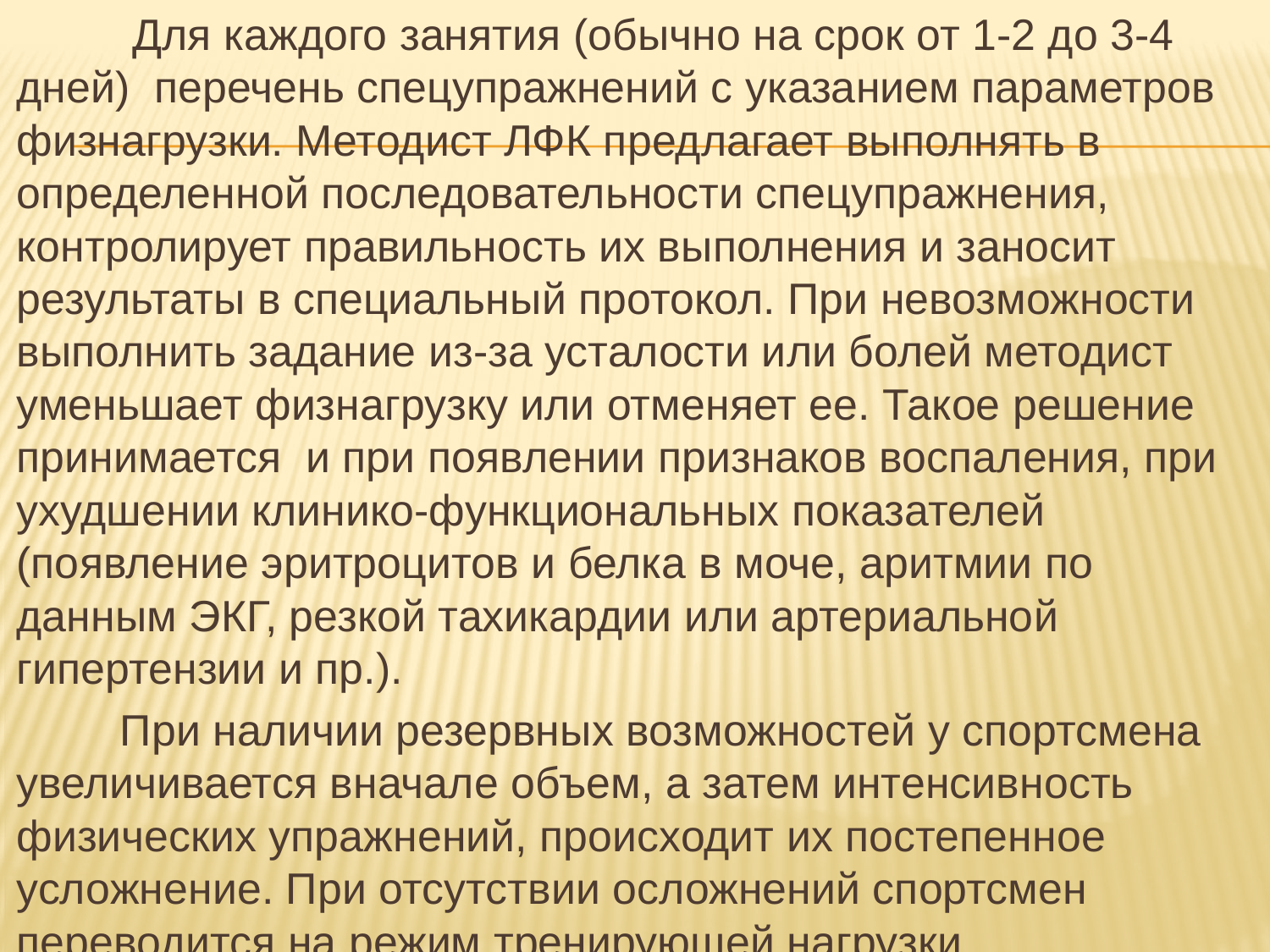

Для каждого занятия (обычно на срок от 1-2 до 3-4 дней)  перечень спецупражнений с указанием параметров физнагрузки. Методист ЛФК предлагает выполнять в определенной последовательности спецупражнения, контролирует правильность их выполнения и заносит результаты в специальный протокол. При невозможности выполнить задание из-за усталости или болей методист уменьшает физнагрузку или отменяет ее. Такое решение принимается  и при появлении признаков воспаления, при ухудшении клинико-функциональных показателей (появление эритроцитов и белка в моче, аритмии по данным ЭКГ, резкой тахикардии или артериальной гипертензии и пр.).
            При наличии резервных возможностей у спортсмена  увеличивается вначале объем, а затем интенсивность физических упражнений, происходит их постепенное усложнение. При отсутствии осложнений спортсмен  переводится на режим тренирующей нагрузки.